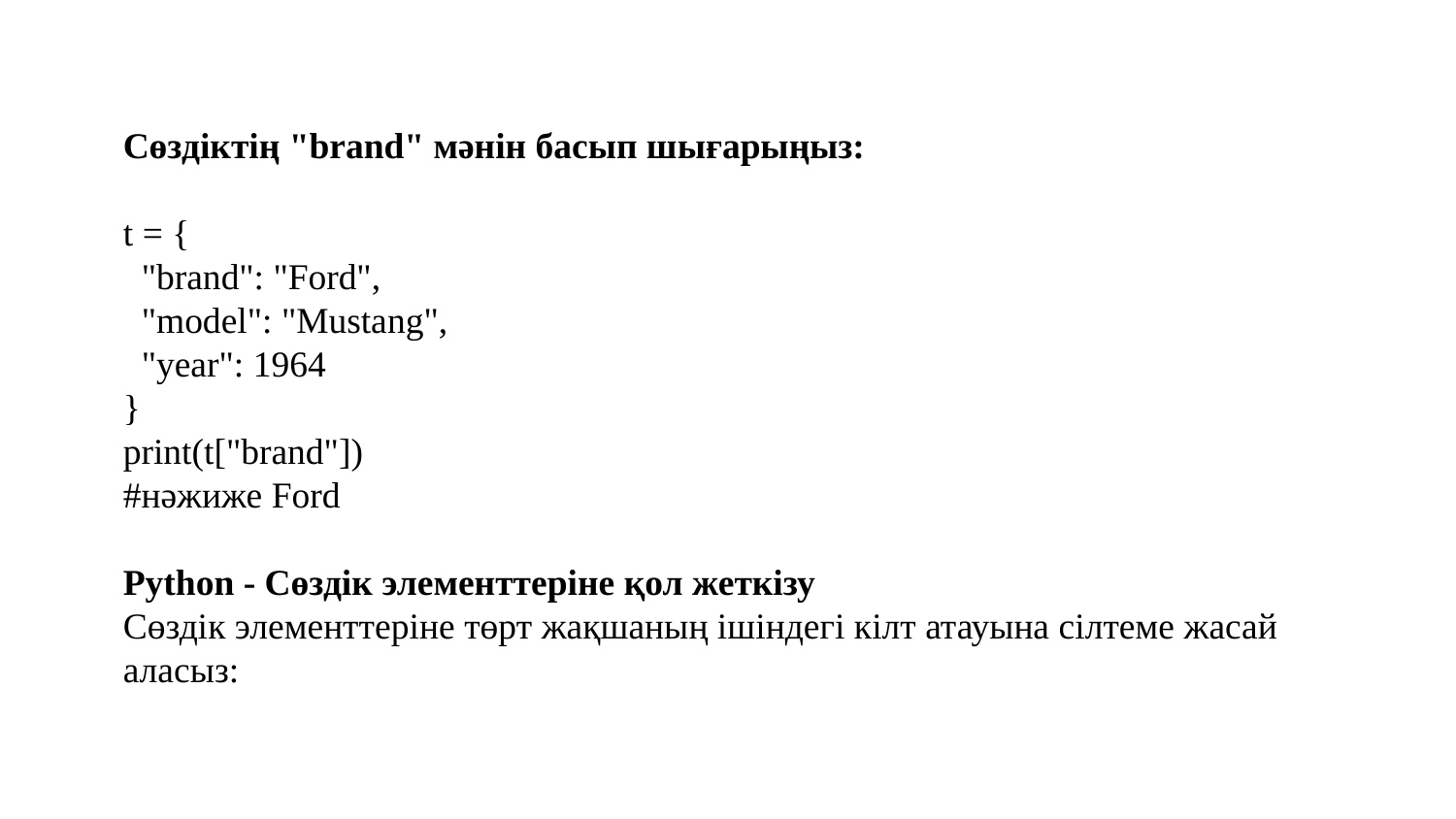

Сөздіктің "brand" мәнін басып шығарыңыз:

t = {
  "brand": "Ford",
  "model": "Mustang",
  "year": 1964
}
print(t["brand"])
#нәжиже Ford

Python - Сөздік элементтеріне қол жеткізу
Сөздік элементтеріне төрт жақшаның ішіндегі кілт атауына сілтеме жасай аласыз: